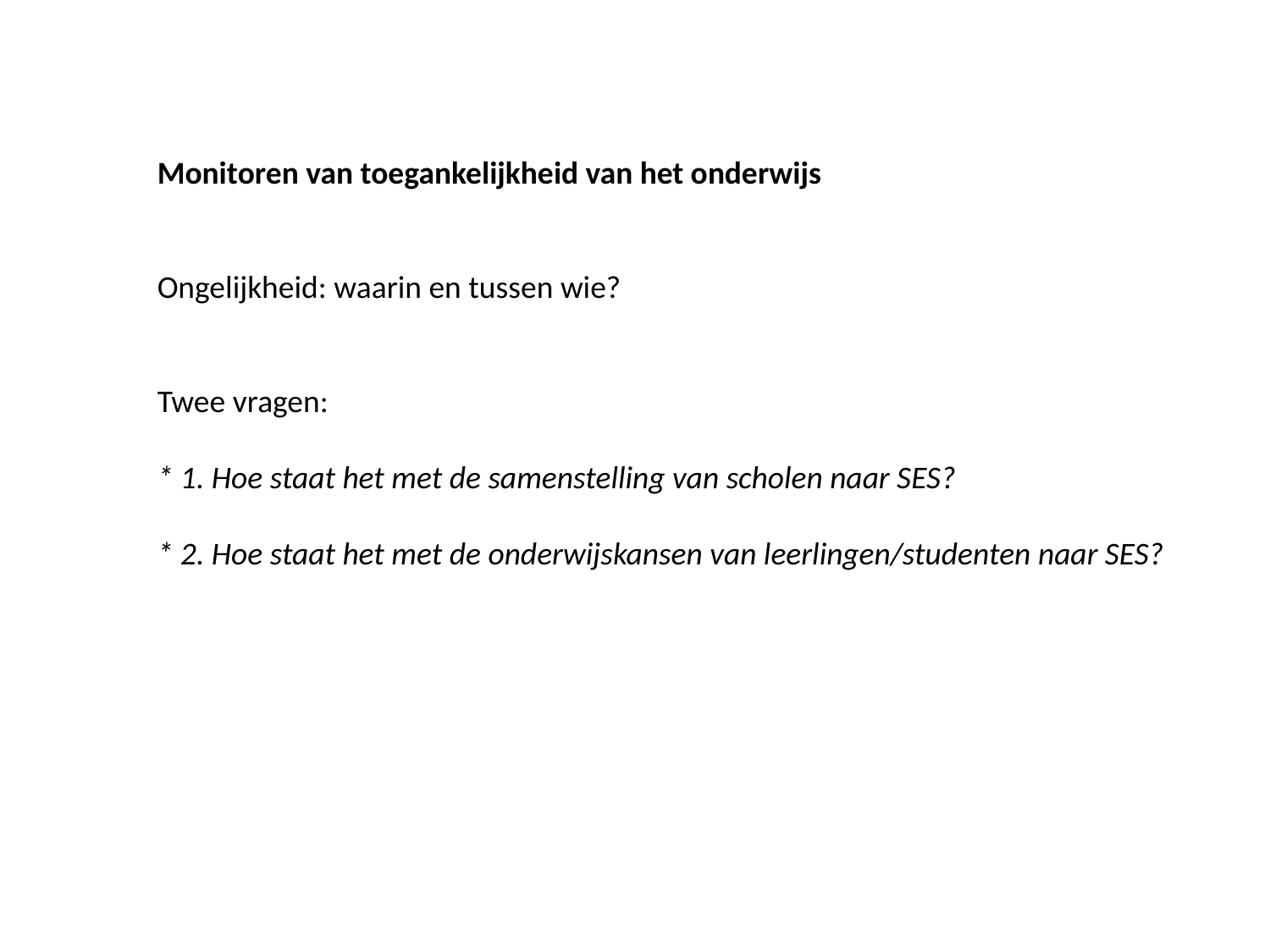

Monitoren van toegankelijkheid van het onderwijs

Ongelijkheid: waarin en tussen wie?

Twee vragen:

* 1. Hoe staat het met de samenstelling van scholen naar SES?

* 2. Hoe staat het met de onderwijskansen van leerlingen/studenten naar SES?